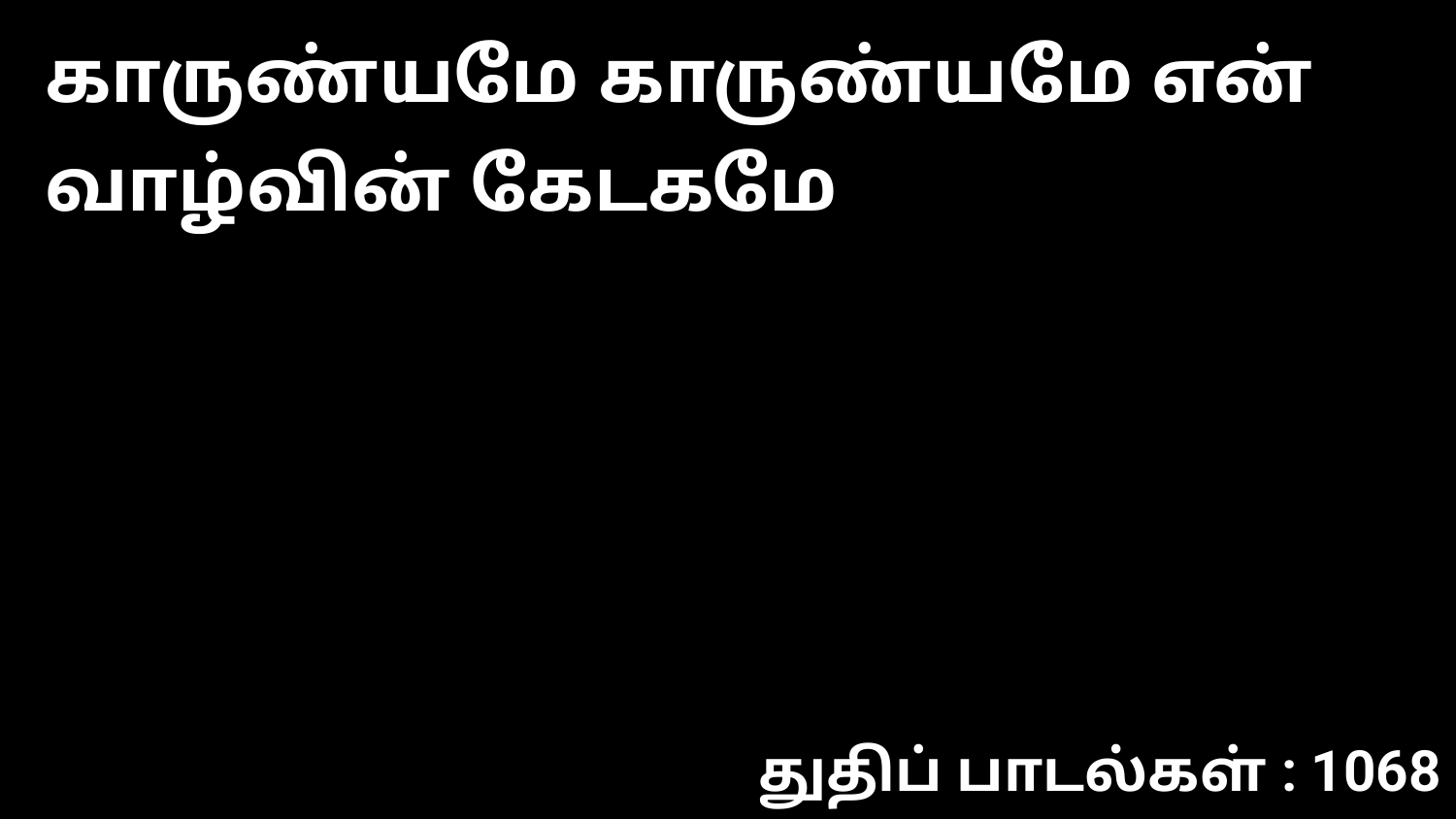

காருண்யமே காருண்யமே என் வாழ்வின் கேடகமே
துதிப் பாடல்கள் : 1068